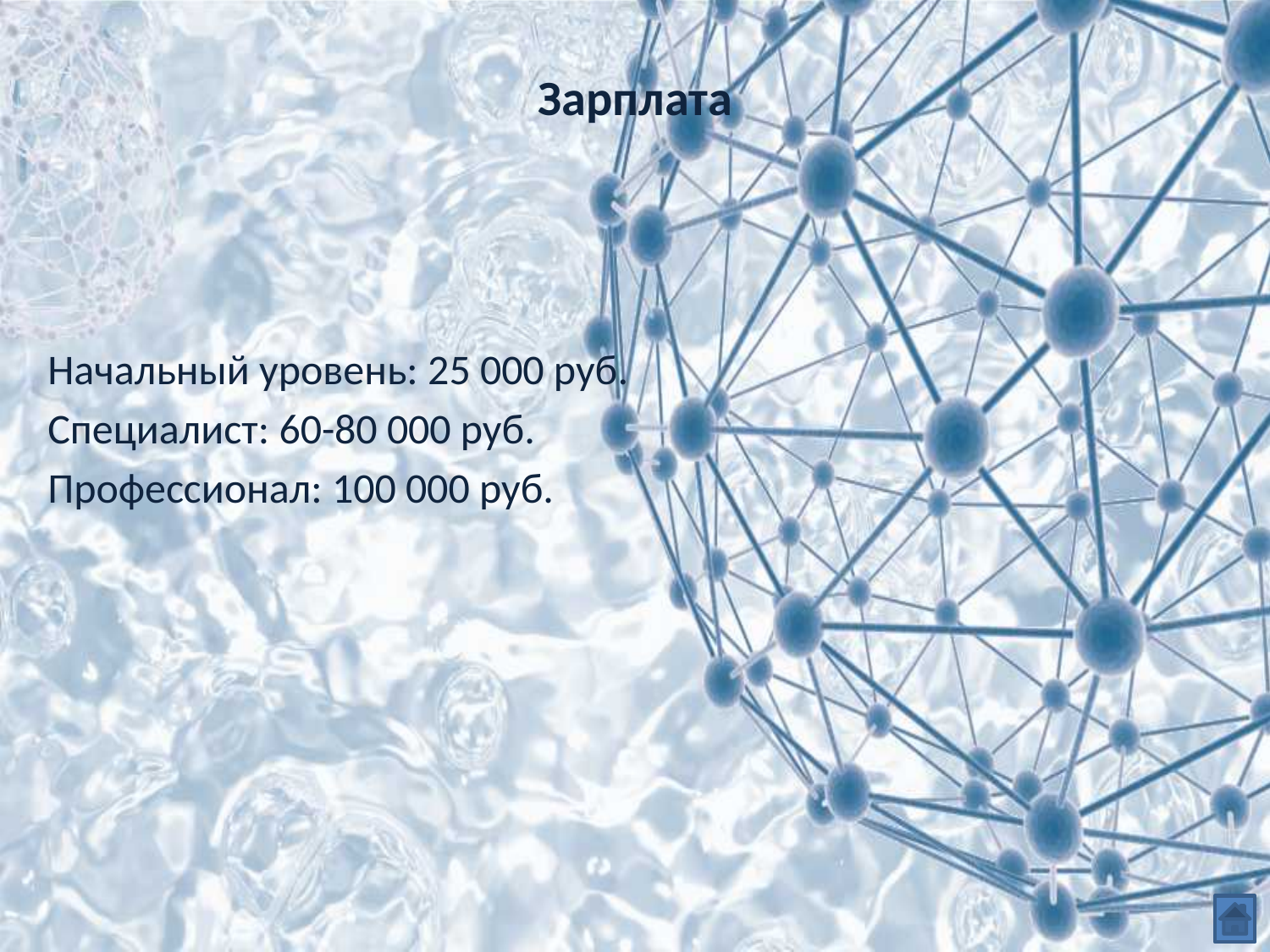

# Зарплата
Начальный уровень: 25 000 руб.
Специалист: 60-80 000 руб.
Профессионал: 100 000 руб.